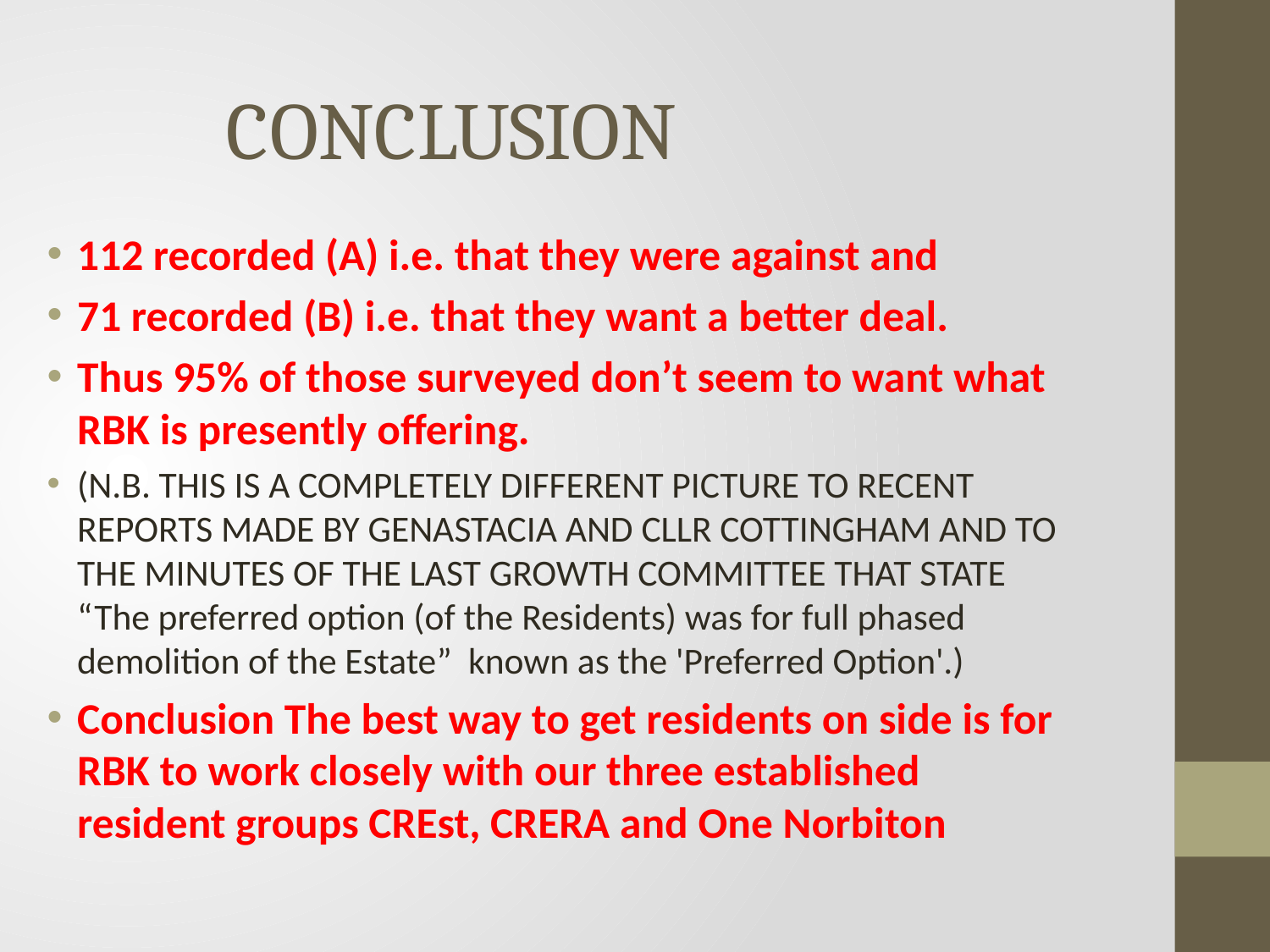

# CONCLUSION
112 recorded (A) i.e. that they were against and
71 recorded (B) i.e. that they want a better deal.
Thus 95% of those surveyed don’t seem to want what RBK is presently offering.
(N.B. THIS IS A COMPLETELY DIFFERENT PICTURE TO RECENT REPORTS MADE BY GENASTACIA AND CLLR COTTINGHAM AND TO THE MINUTES OF THE LAST GROWTH COMMITTEE THAT STATE “The preferred option (of the Residents) was for full phased demolition of the Estate”  known as the 'Preferred Option'.)
Conclusion The best way to get residents on side is for RBK to work closely with our three established resident groups CREst, CRERA and One Norbiton